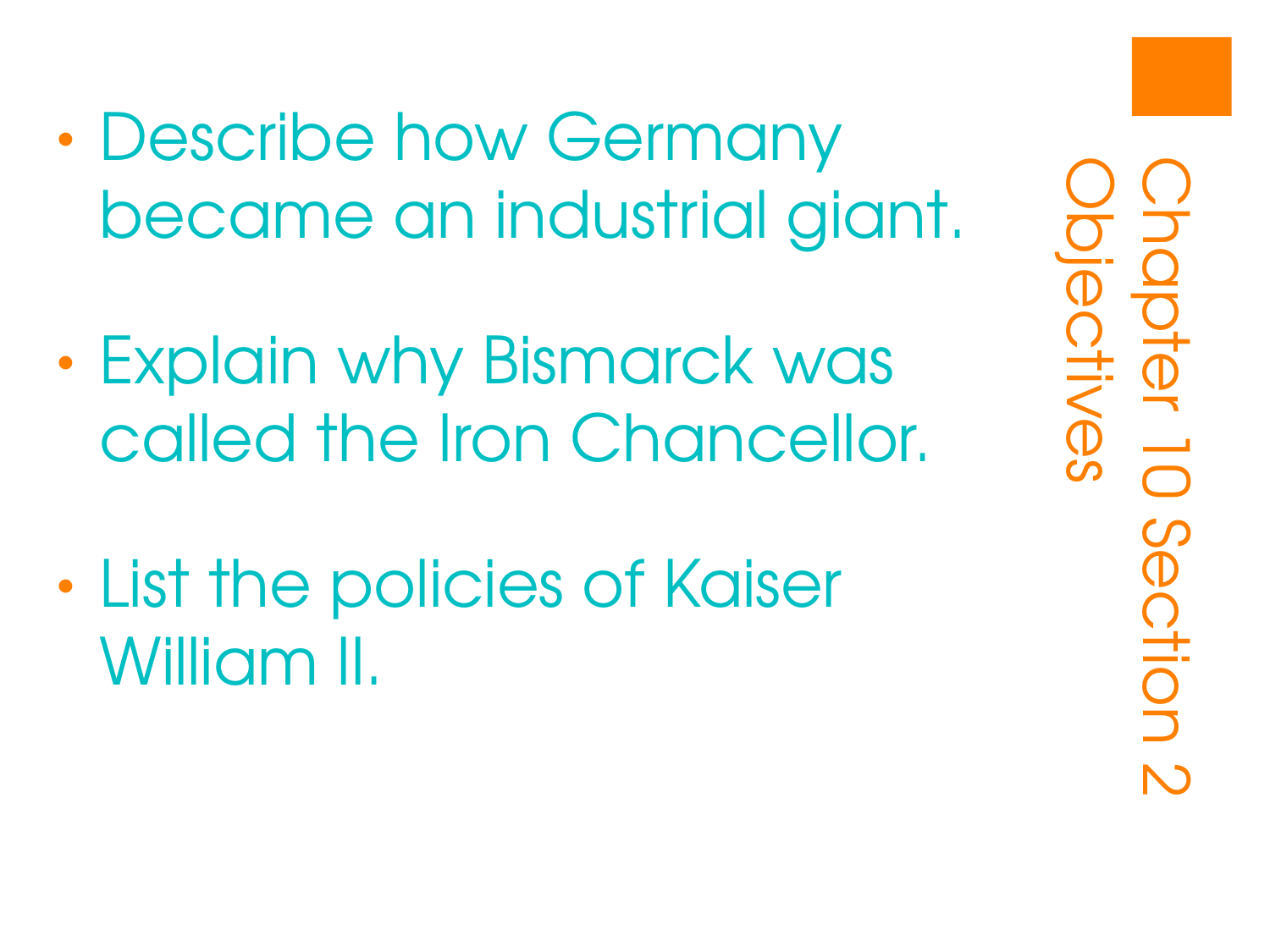

Describe how Germany became an industrial giant.
Explain why Bismarck was called the Iron Chancellor.
List the policies of Kaiser William II.

# Chapter 10 Section 2 Objectives